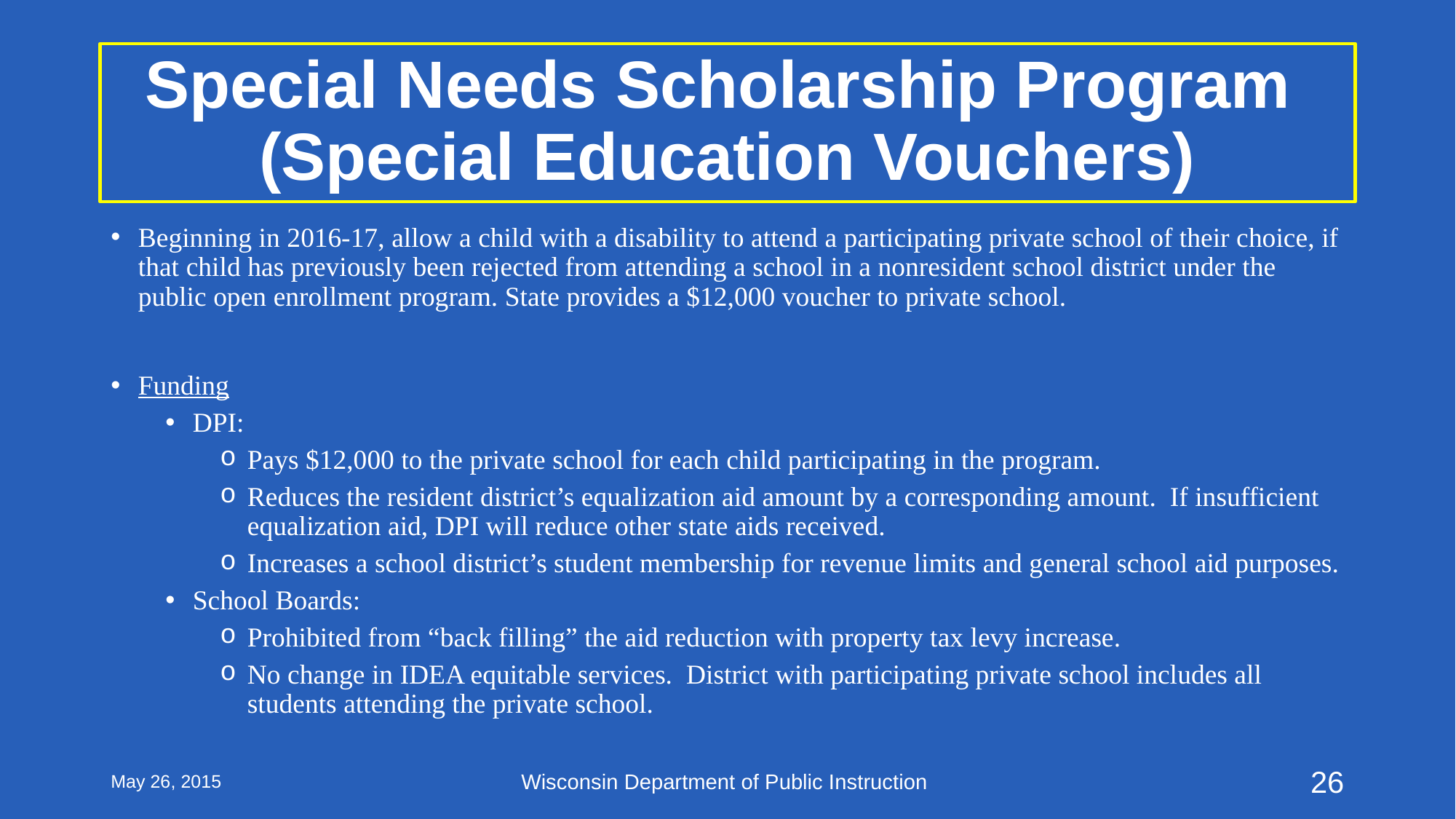

# Special Needs Scholarship Program (Special Education Vouchers)
Beginning in 2016-17, allow a child with a disability to attend a participating private school of their choice, if that child has previously been rejected from attending a school in a nonresident school district under the public open enrollment program. State provides a $12,000 voucher to private school.

Funding
DPI:
Pays $12,000 to the private school for each child participating in the program.
Reduces the resident district’s equalization aid amount by a corresponding amount.  If insufficient equalization aid, DPI will reduce other state aids received.
Increases a school district’s student membership for revenue limits and general school aid purposes.
School Boards:
Prohibited from “back filling” the aid reduction with property tax levy increase.
No change in IDEA equitable services.  District with participating private school includes all students attending the private school.

May 26, 2015
Wisconsin Department of Public Instruction
26